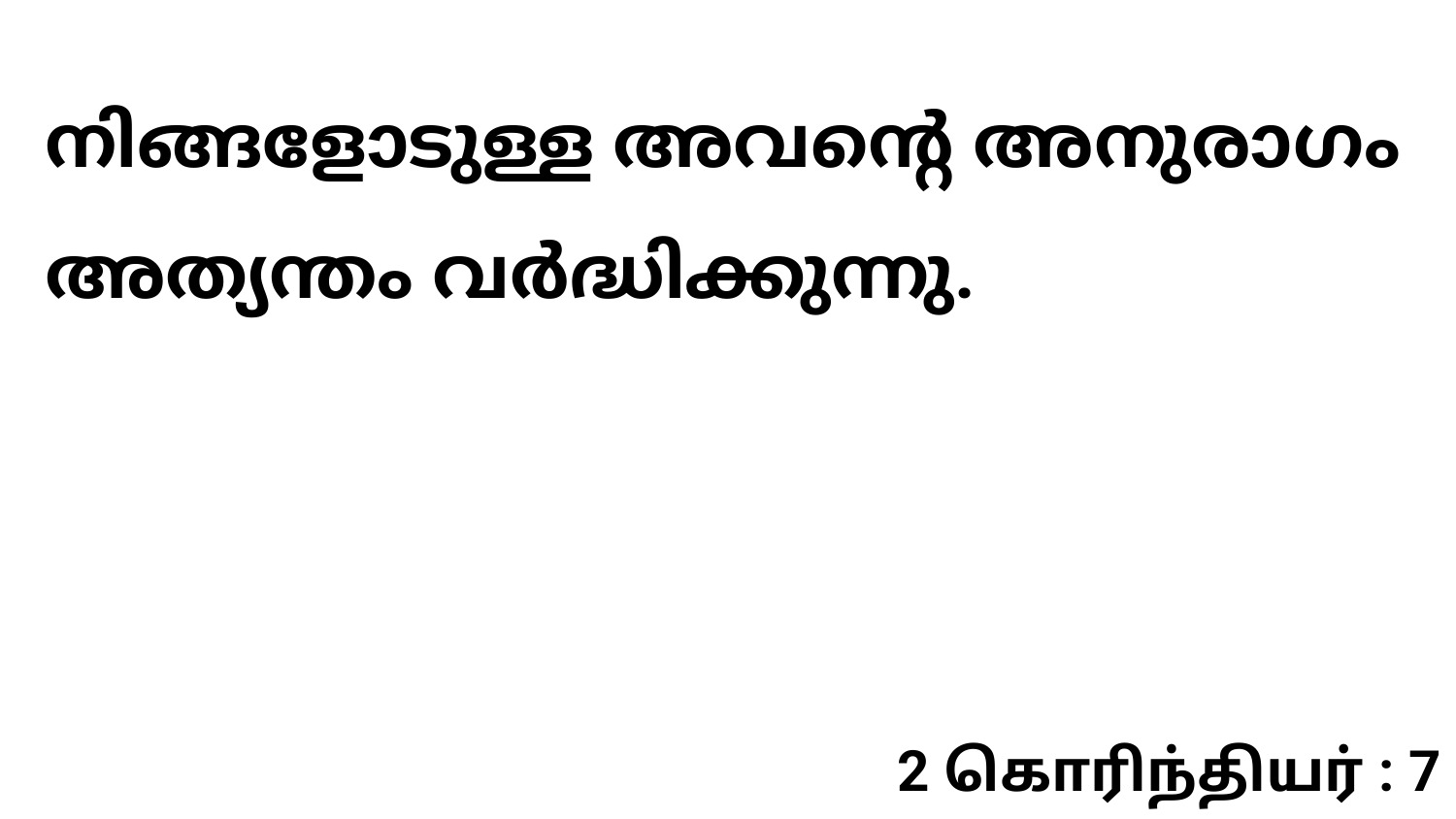

നിങ്ങളോടുള്ള അവന്റെ അനുരാഗം അത്യന്തം വർദ്ധിക്കുന്നു.
2 கொரிந்தியர் : 7